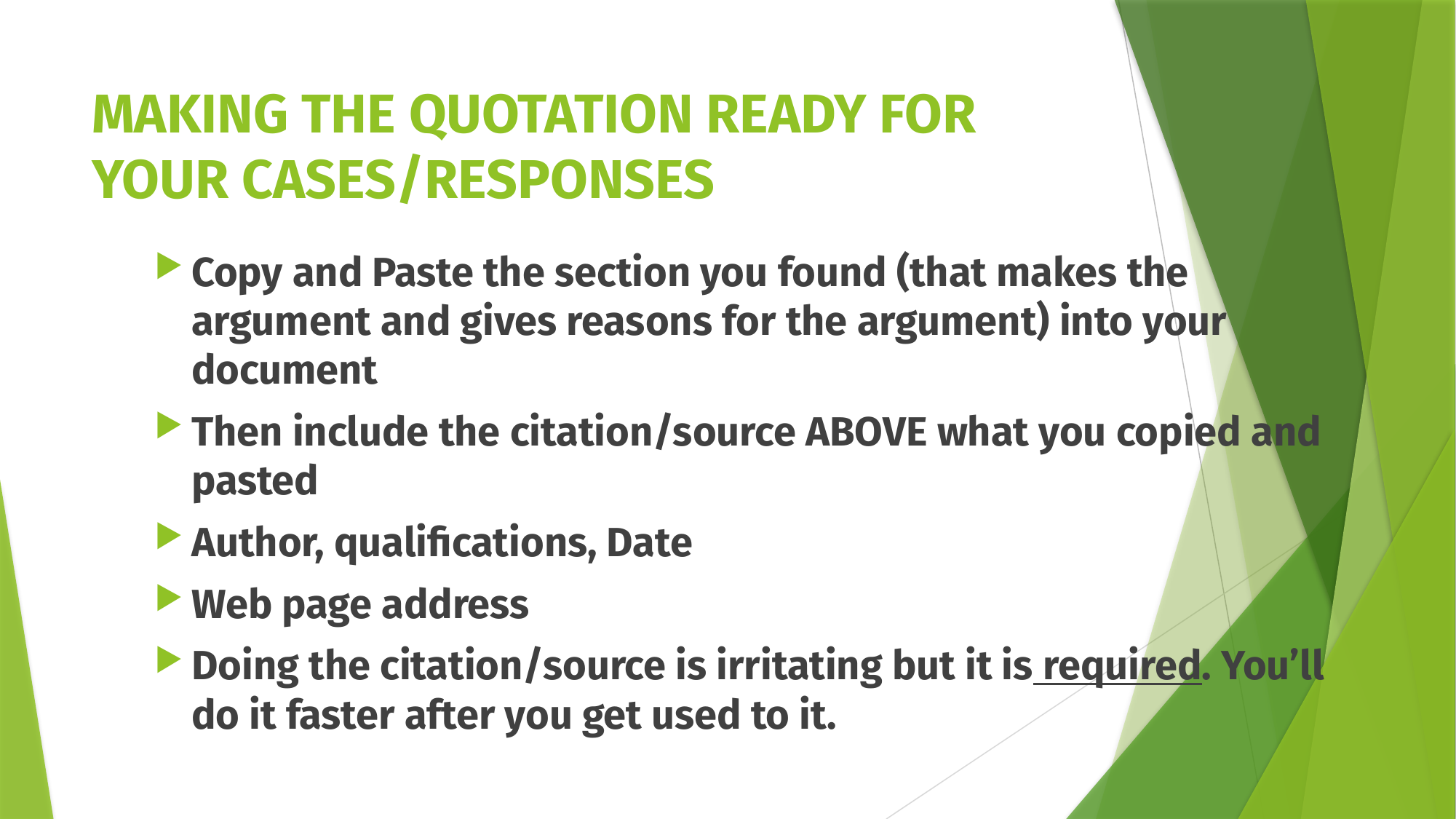

# MAKING THE QUOTATION READY FOR YOUR CASES/RESPONSES
Copy and Paste the section you found (that makes the argument and gives reasons for the argument) into your document
Then include the citation/source ABOVE what you copied and pasted
Author, qualifications, Date
Web page address
Doing the citation/source is irritating but it is required. You’ll do it faster after you get used to it.